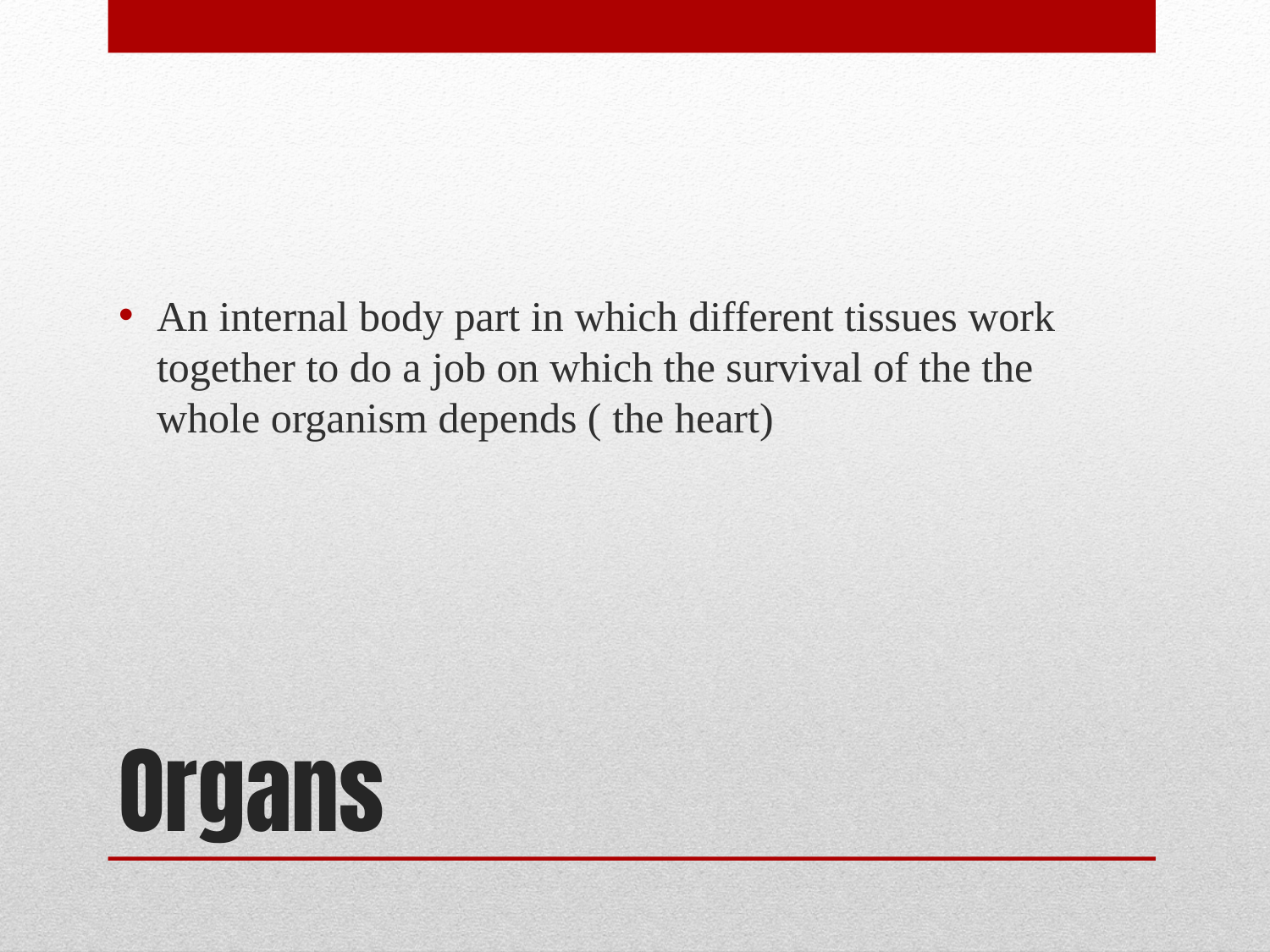

An internal body part in which different tissues work together to do a job on which the survival of the the whole organism depends ( the heart)
# Organs